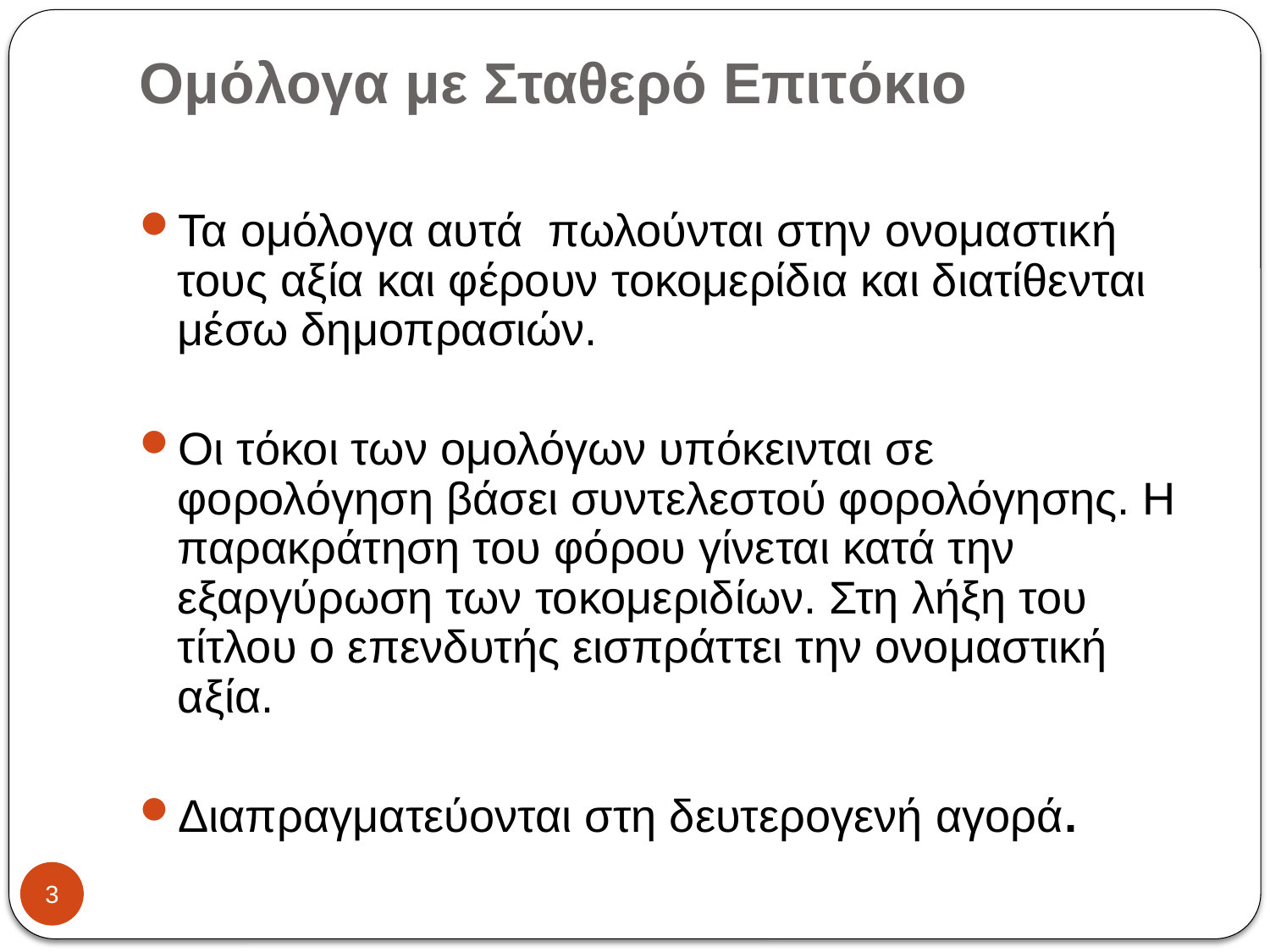

# Ομόλογα με Σταθερό Επιτόκιο
Τα ομόλογα αυτά  πωλούνται στην ονομαστική τους αξία και φέρουν τοκομερίδια και διατίθενται μέσω δημοπρασιών.

Οι τόκοι των ομολόγων υπόκεινται σε φορολόγηση βάσει συντελεστού φορολόγησης. Η παρακράτηση του φόρου γίνεται κατά την εξαργύρωση των τοκομεριδίων. Στη λήξη του τίτλου ο επενδυτής εισπράττει την ονομαστική αξία.

Διαπραγματεύονται στη δευτερογενή αγορά.

3